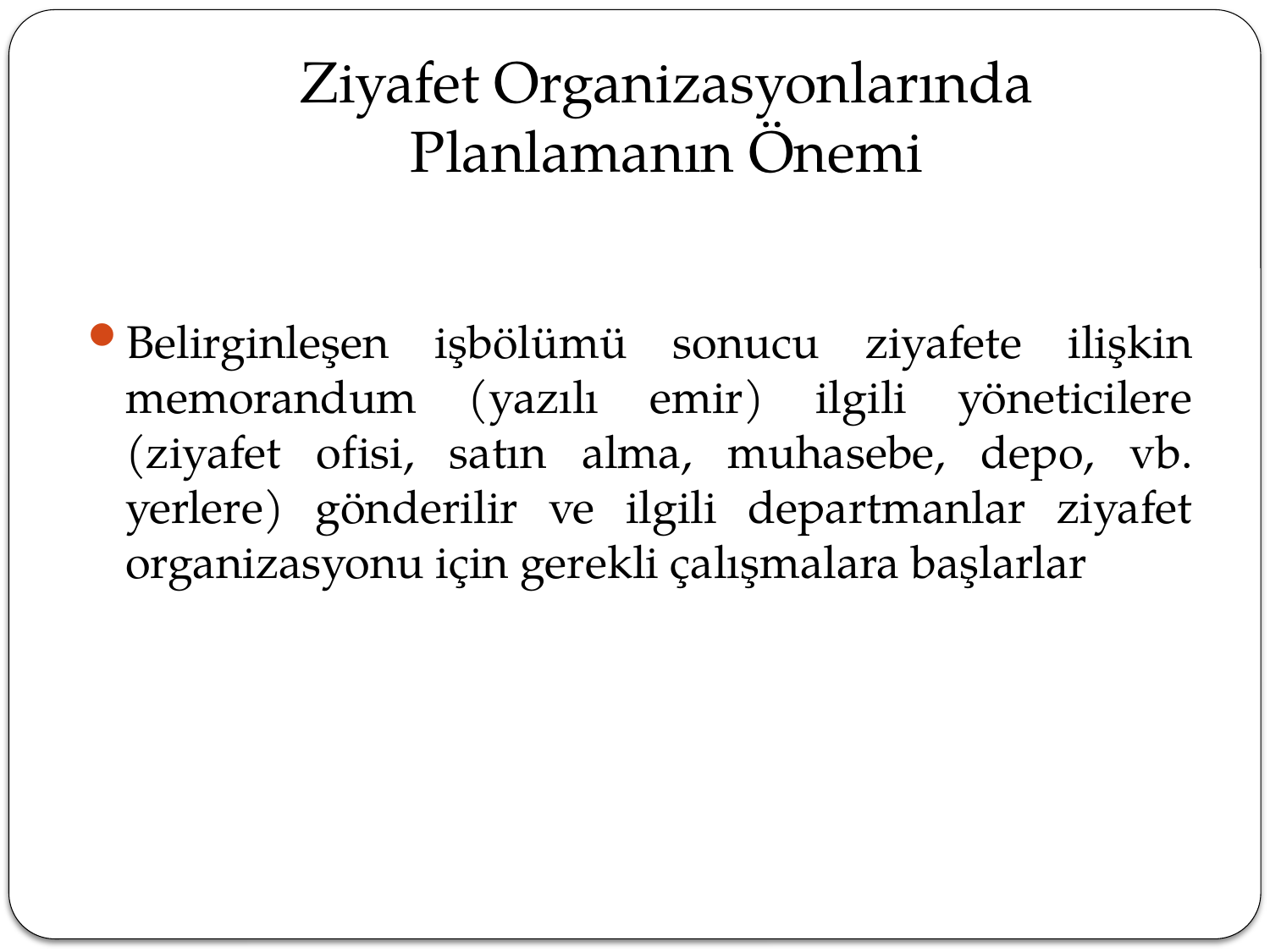

# Ziyafet Organizasyonlarında Planlamanın Önemi
Belirginleşen işbölümü sonucu ziyafete ilişkin memorandum (yazılı emir) ilgili yöneticilere (ziyafet ofisi, satın alma, muhasebe, depo, vb. yerlere) gönderilir ve ilgili departmanlar ziyafet organizasyonu için gerekli çalışmalara başlarlar